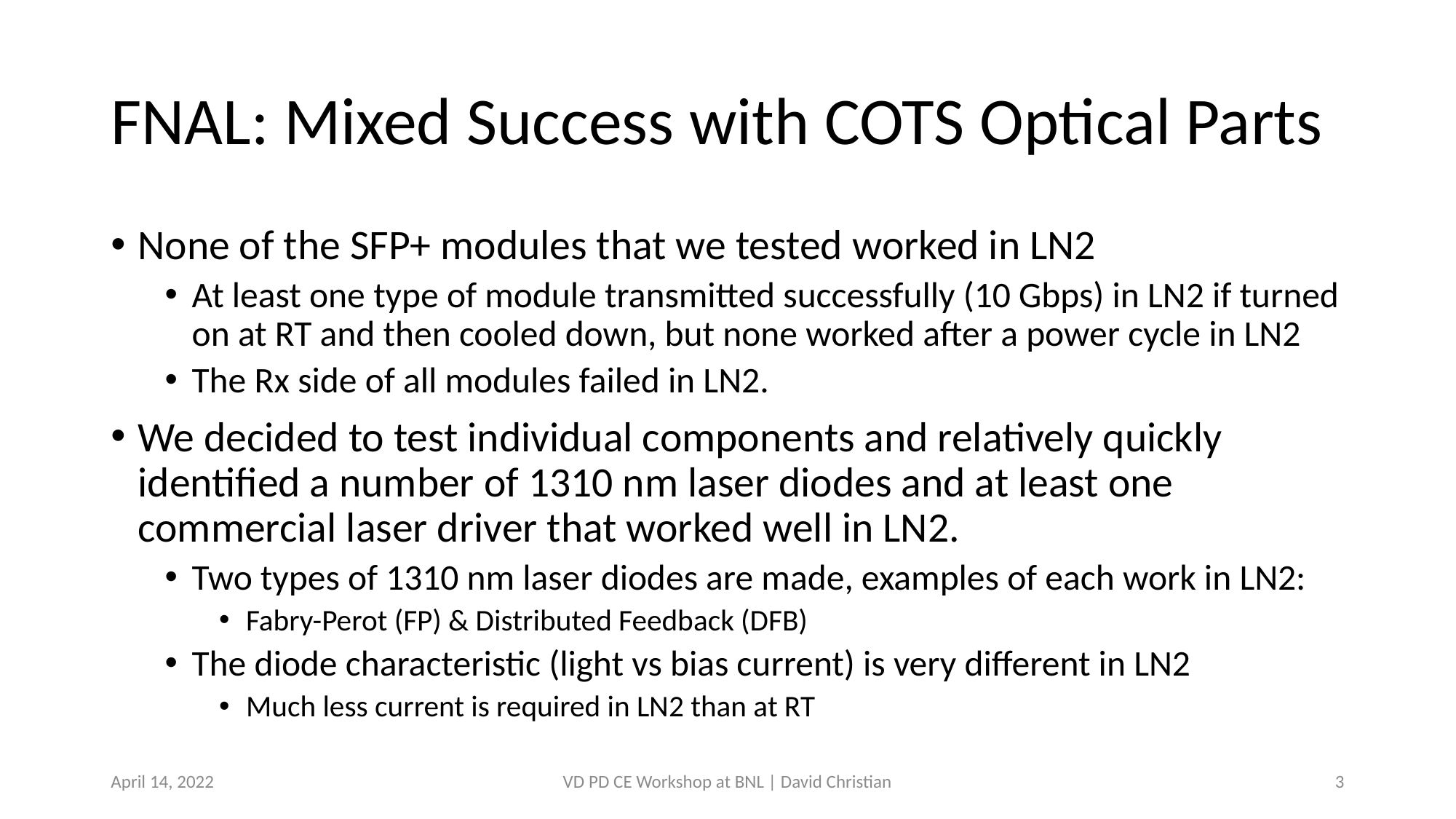

# FNAL: Mixed Success with COTS Optical Parts
None of the SFP+ modules that we tested worked in LN2
At least one type of module transmitted successfully (10 Gbps) in LN2 if turned on at RT and then cooled down, but none worked after a power cycle in LN2
The Rx side of all modules failed in LN2.
We decided to test individual components and relatively quickly identified a number of 1310 nm laser diodes and at least one commercial laser driver that worked well in LN2.
Two types of 1310 nm laser diodes are made, examples of each work in LN2:
Fabry-Perot (FP) & Distributed Feedback (DFB)
The diode characteristic (light vs bias current) is very different in LN2
Much less current is required in LN2 than at RT
April 14, 2022
VD PD CE Workshop at BNL | David Christian
3